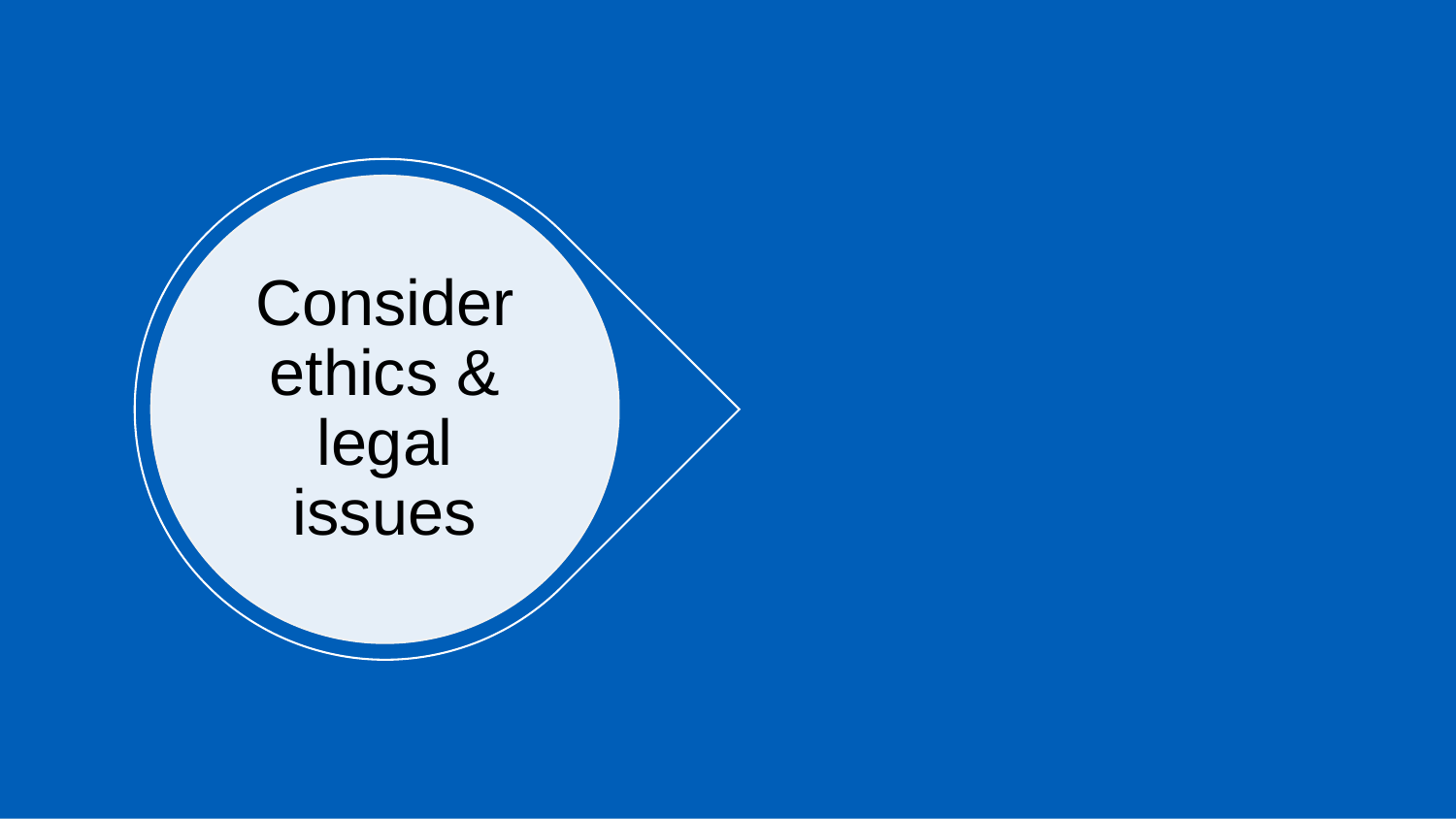

Consider ethics & legal issues

Consider ethics & legal issues